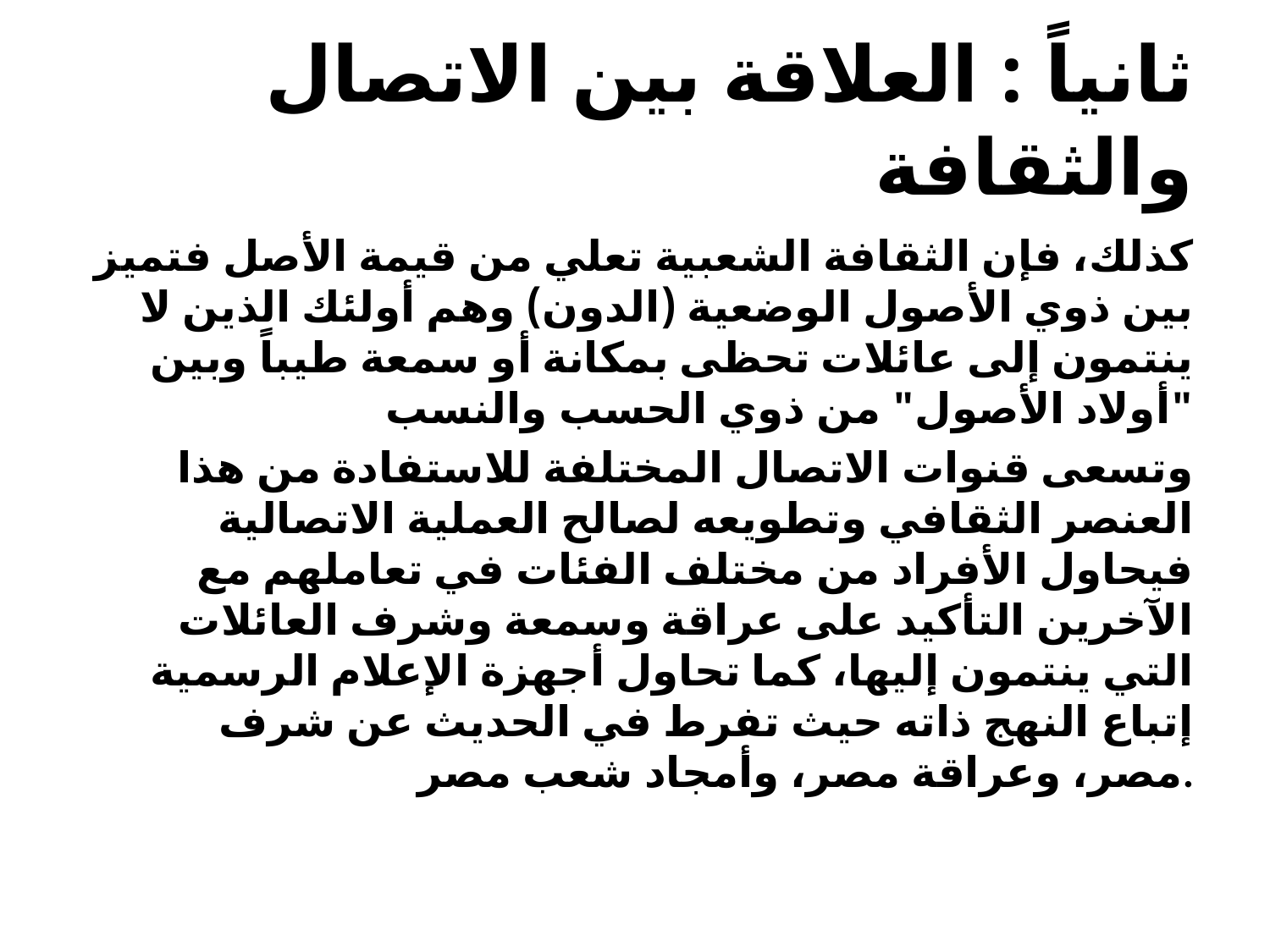

# ثانياً : العلاقة بين الاتصال والثقافة
كذلك، فإن الثقافة الشعبية تعلي من قيمة الأصل فتميز بين ذوي الأصول الوضعية (الدون) وهم أولئك الذين لا ينتمون إلى عائلات تحظى بمكانة أو سمعة طيباً وبين "أولاد الأصول" من ذوي الحسب والنسب
وتسعى قنوات الاتصال المختلفة للاستفادة من هذا العنصر الثقافي وتطويعه لصالح العملية الاتصالية فيحاول الأفراد من مختلف الفئات في تعاملهم مع الآخرين التأكيد على عراقة وسمعة وشرف العائلات التي ينتمون إليها، كما تحاول أجهزة الإعلام الرسمية إتباع النهج ذاته حيث تفرط في الحديث عن شرف مصر، وعراقة مصر، وأمجاد شعب مصر.